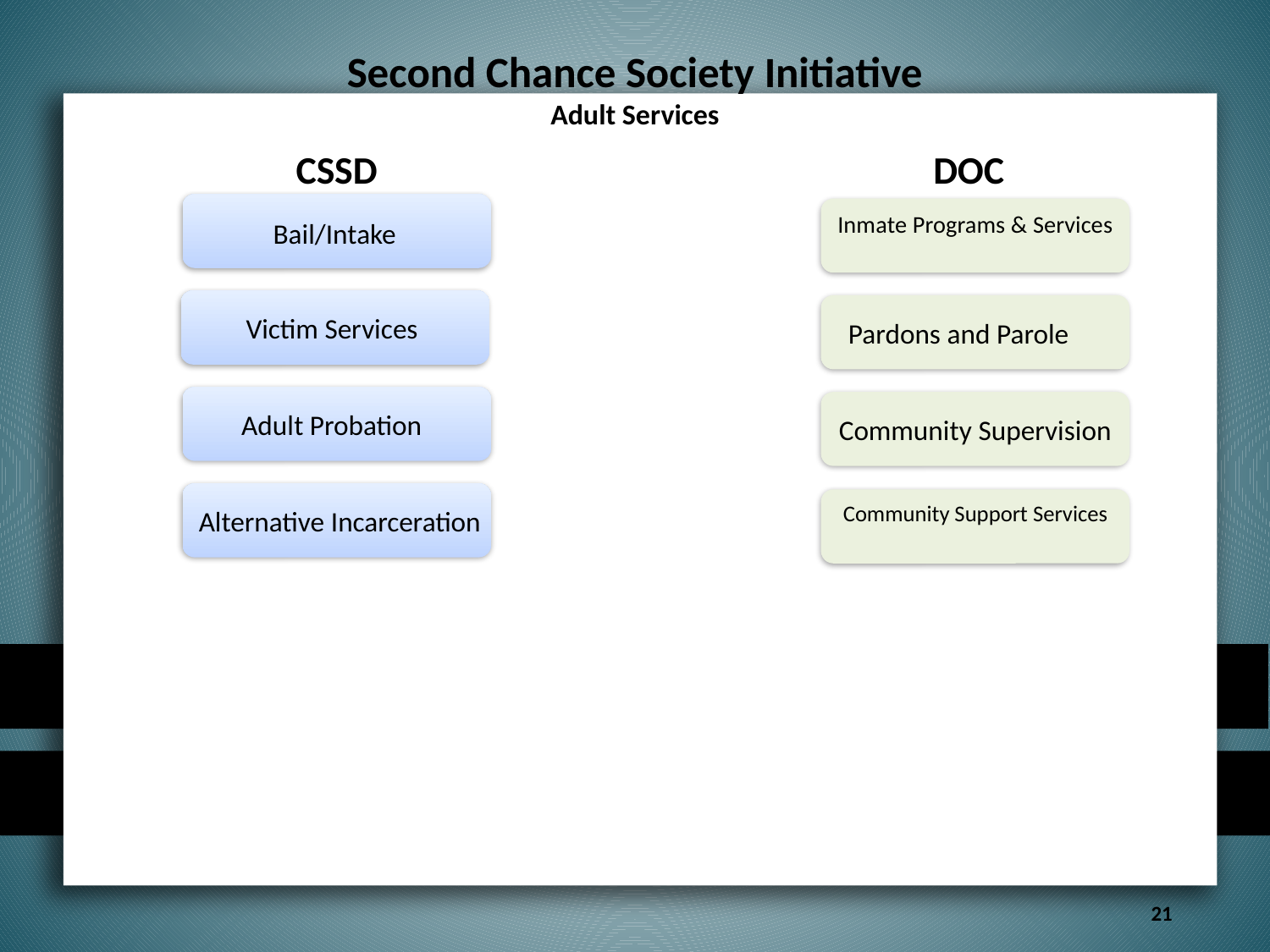

# Second Chance Society Initiative Adult Services

CSSD
		DOC
          Bail/Intake
Inmate Programs & Services
      Victim Services
Pardons and Parole
     Adult Probation
Community Supervision
Alternative Incarceration
Community Support Services

21